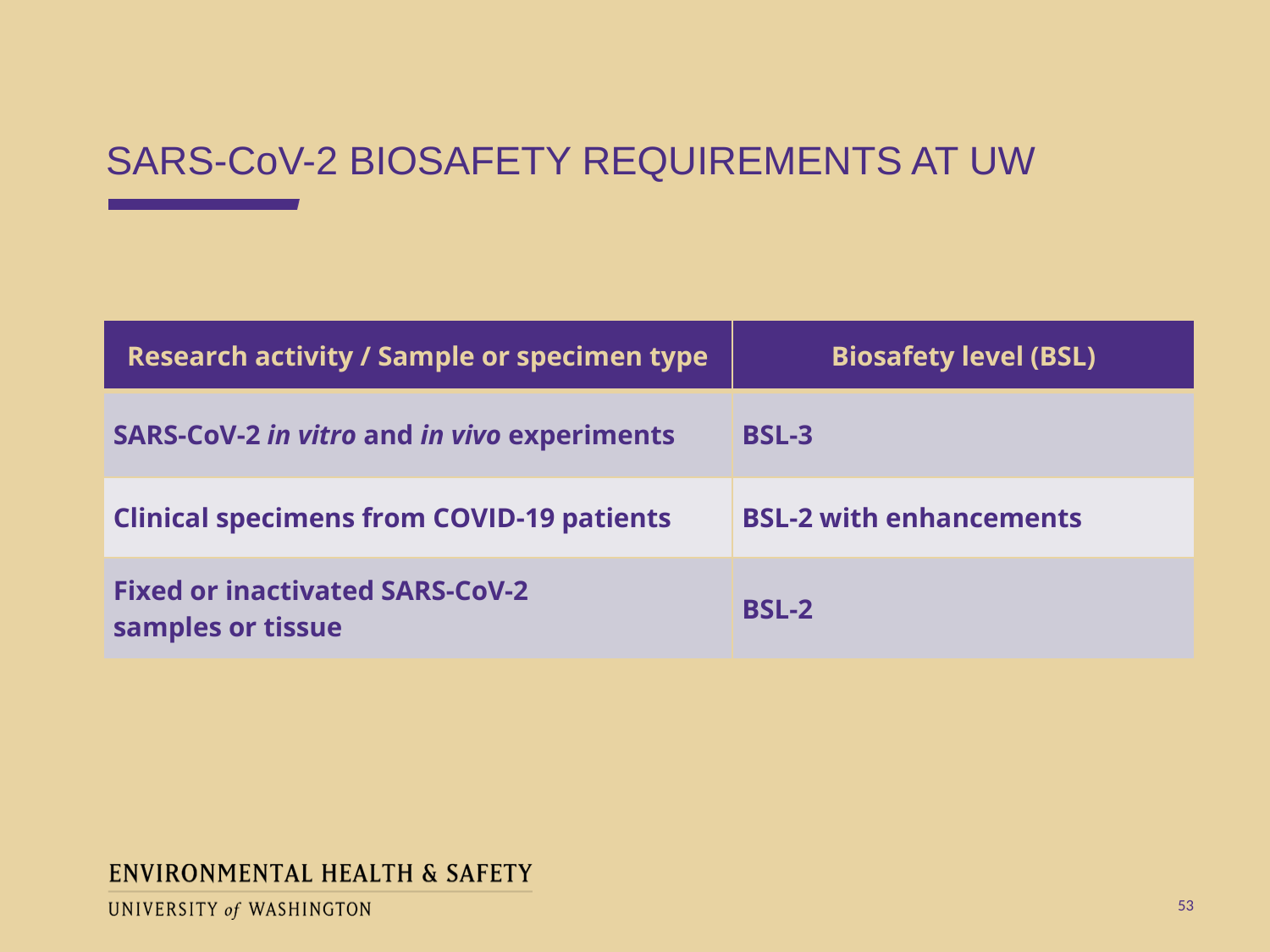

SARS-CoV-2 BIOSAFETY REQUIREMENTS AT UW
| Research activity / Sample or specimen type | Biosafety level (BSL) |
| --- | --- |
| SARS-CoV-2 in vitro and in vivo experiments | BSL-3 |
| Clinical specimens from COVID-19 patients | BSL-2 with enhancements |
| Fixed or inactivated SARS-CoV-2 samples or tissue | BSL-2 |
53